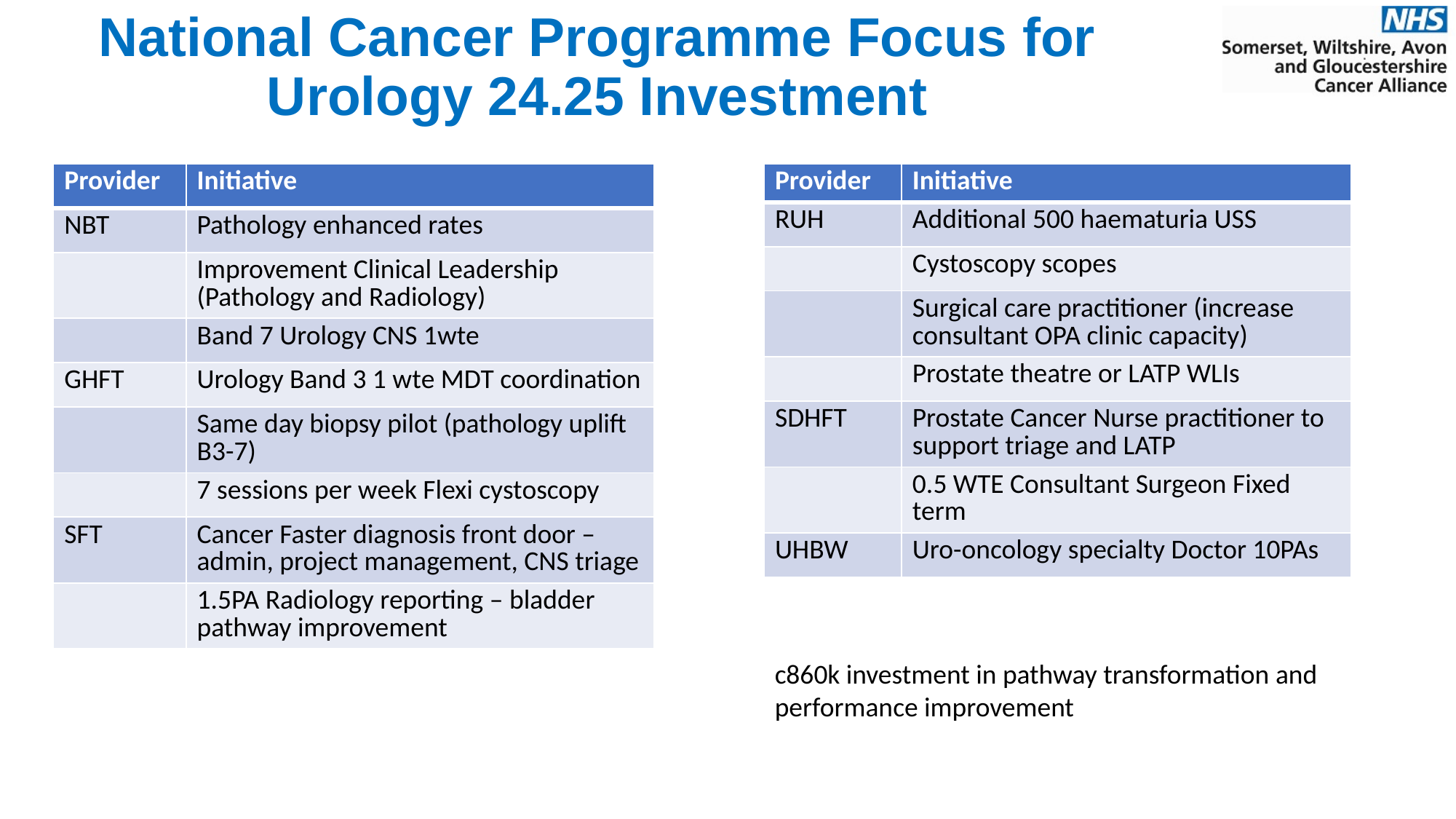

# National Cancer Programme Focus for Urology 24.25 Investment
| Provider | Initiative |
| --- | --- |
| NBT | Pathology enhanced rates |
|  | Improvement Clinical Leadership (Pathology and Radiology) |
|  | Band 7 Urology CNS 1wte |
| GHFT | Urology Band 3 1 wte MDT coordination |
|  | Same day biopsy pilot (pathology uplift B3-7) |
|  | 7 sessions per week Flexi cystoscopy |
| SFT | Cancer Faster diagnosis front door –admin, project management, CNS triage |
|  | 1.5PA Radiology reporting – bladder pathway improvement |
| Provider | Initiative |
| --- | --- |
| RUH | Additional 500 haematuria USS |
|  | Cystoscopy scopes |
|  | Surgical care practitioner (increase consultant OPA clinic capacity) |
|  | Prostate theatre or LATP WLIs |
| SDHFT | Prostate Cancer Nurse practitioner to support triage and LATP |
|  | 0.5 WTE Consultant Surgeon Fixed term |
| UHBW | Uro-oncology specialty Doctor 10PAs |
c860k investment in pathway transformation and performance improvement